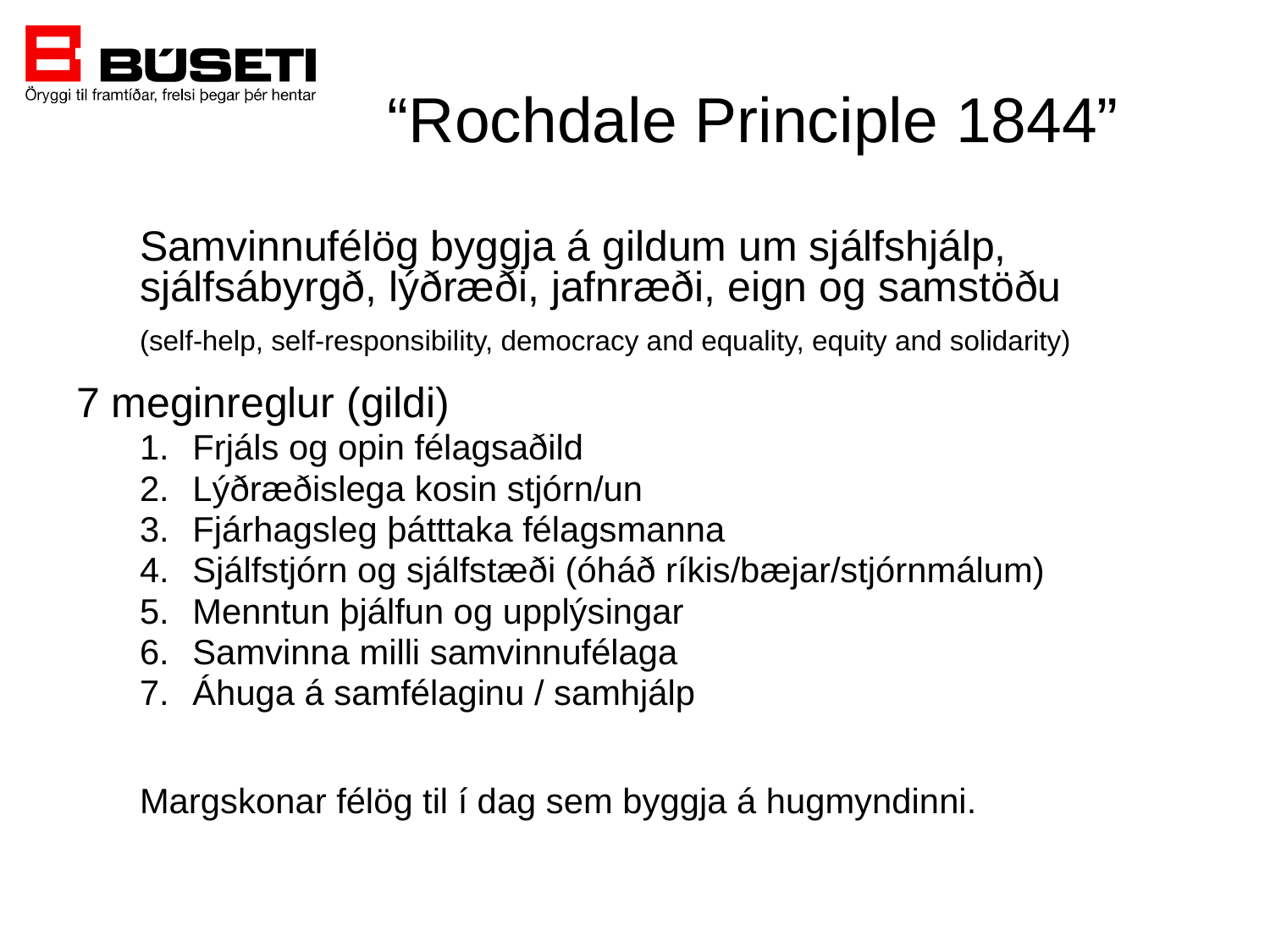

# “Rochdale Principle 1844”
	Samvinnufélög byggja á gildum um sjálfshjálp, sjálfsábyrgð, lýðræði, jafnræði, eign og samstöðu
	(self-help, self-responsibility, democracy and equality, equity and solidarity)

7 meginreglur (gildi)
Frjáls og opin félagsaðild
Lýðræðislega kosin stjórn/un
Fjárhagsleg þátttaka félagsmanna
Sjálfstjórn og sjálfstæði (óháð ríkis/bæjar/stjórnmálum)
Menntun þjálfun og upplýsingar
Samvinna milli samvinnufélaga
Áhuga á samfélaginu / samhjálp

Margskonar félög til í dag sem byggja á hugmyndinni.